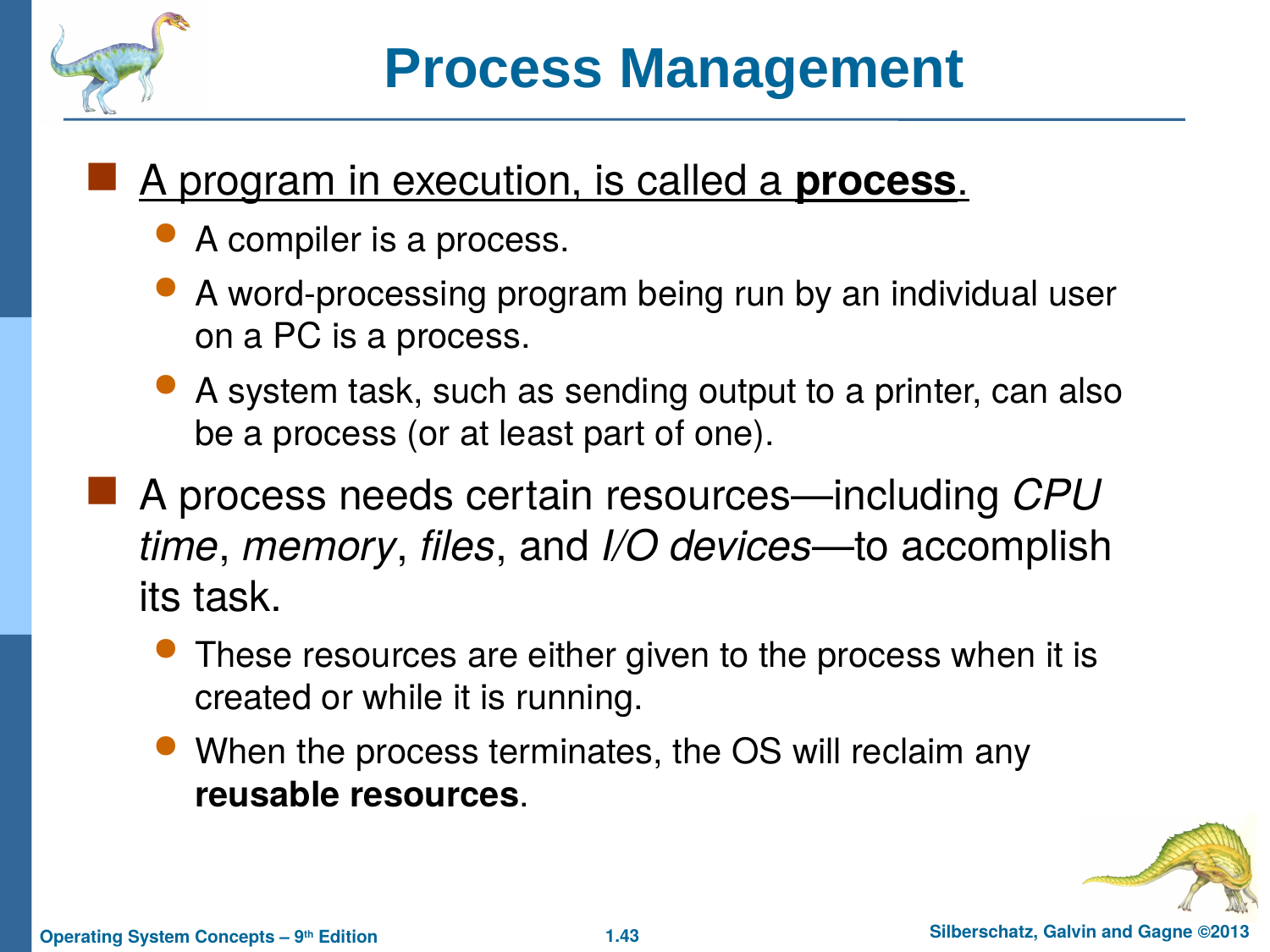

Process Management
A program in execution, is called a process.
A compiler is a process.
A word-processing program being run by an individual user on a PC is a process.
A system task, such as sending output to a printer, can also be a process (or at least part of one).
A process needs certain resources—including CPU time, memory, files, and I/O devices—to accomplish its task.
These resources are either given to the process when it is created or while it is running.
When the process terminates, the OS will reclaim any reusable resources.